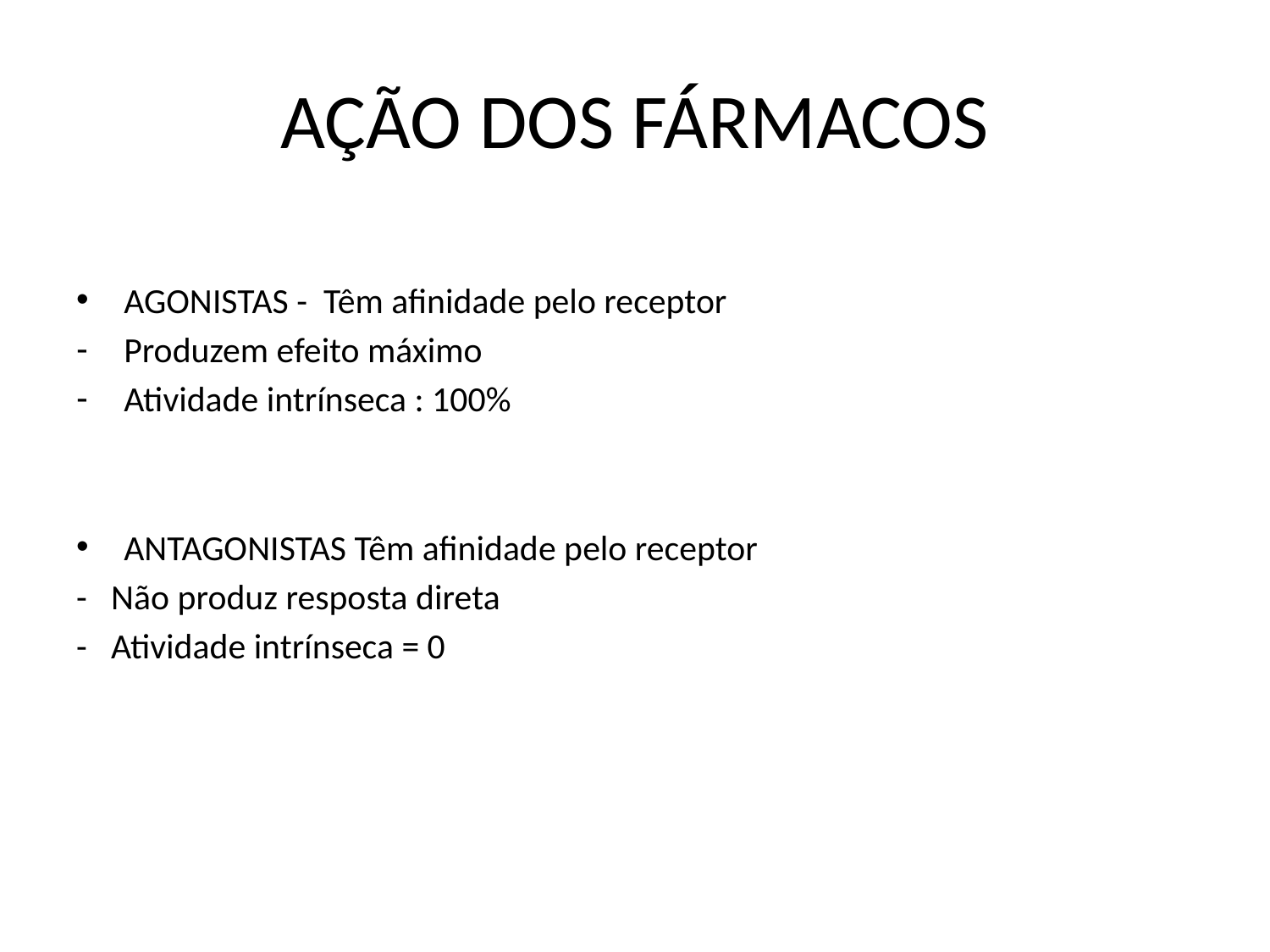

# AÇÃO DOS FÁRMACOS

AGONISTAS -  Têm afinidade pelo receptor
Produzem efeito máximo
Atividade intrínseca : 100%

ANTAGONISTAS Têm afinidade pelo receptor
-   Não produz resposta direta
-   Atividade intrínseca = 0